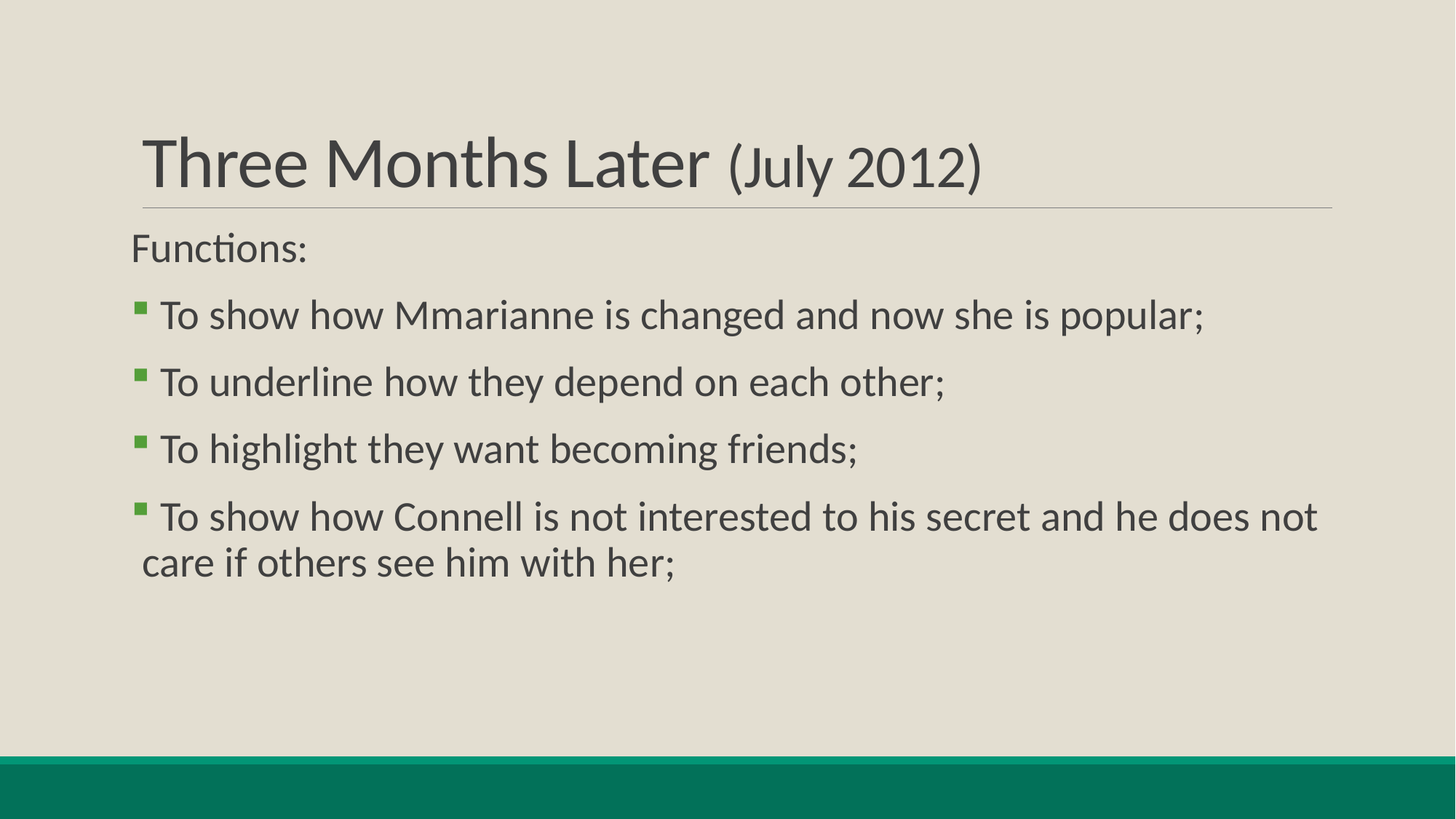

# Three Months Later (July 2012)
Functions:
 To show how Mmarianne is changed and now she is popular;
 To underline how they depend on each other;
 To highlight they want becoming friends;
 To show how Connell is not interested to his secret and he does not  care if others see him with her;